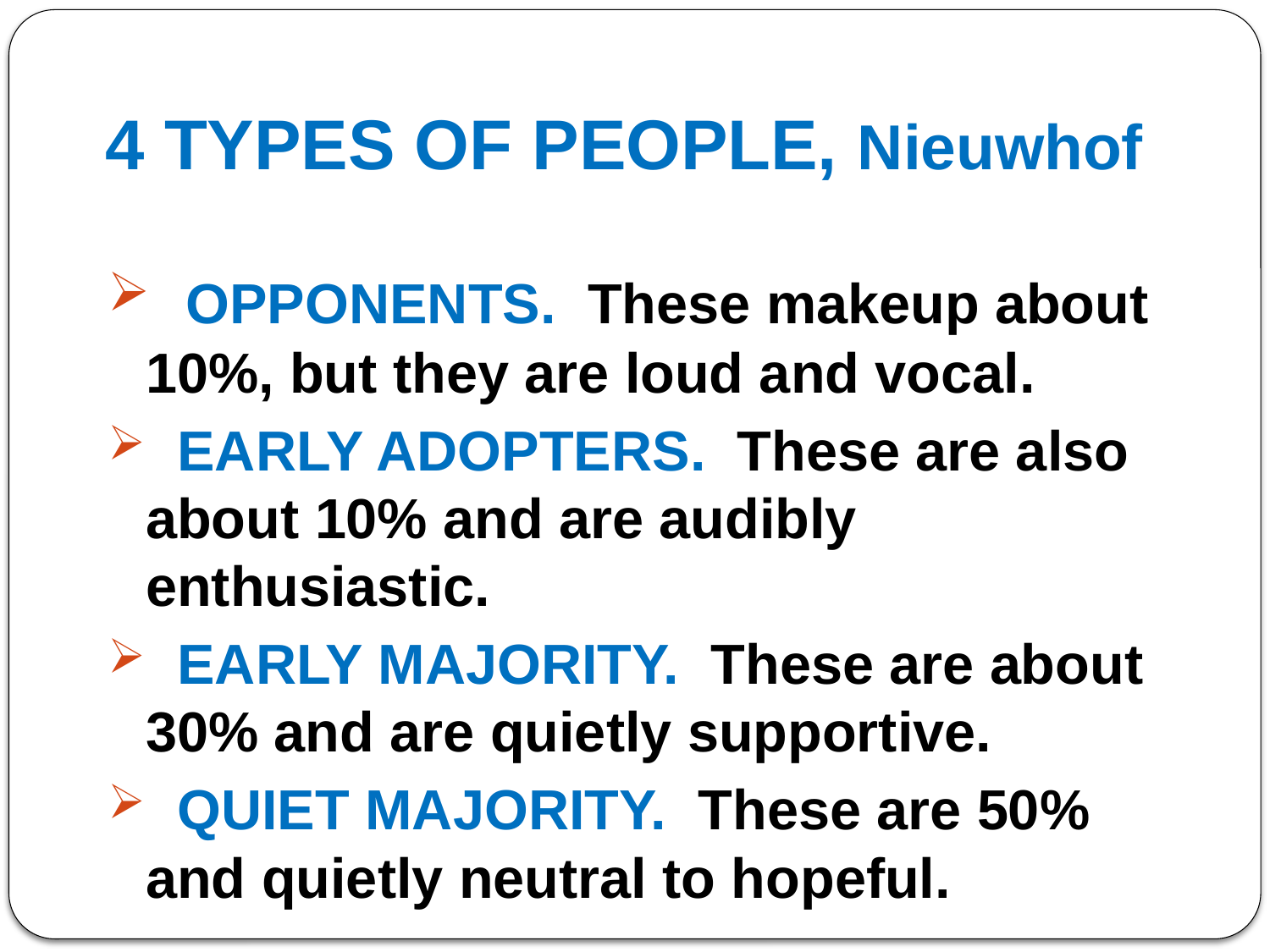

# 4 TYPES OF PEOPLE, Nieuwhof
  OPPONENTS.  These makeup about 10%, but they are loud and vocal.
  EARLY ADOPTERS.  These are also about 10% and are audibly enthusiastic.
  EARLY MAJORITY.  These are about 30% and are quietly supportive.
  QUIET MAJORITY.  These are 50%  and quietly neutral to hopeful.